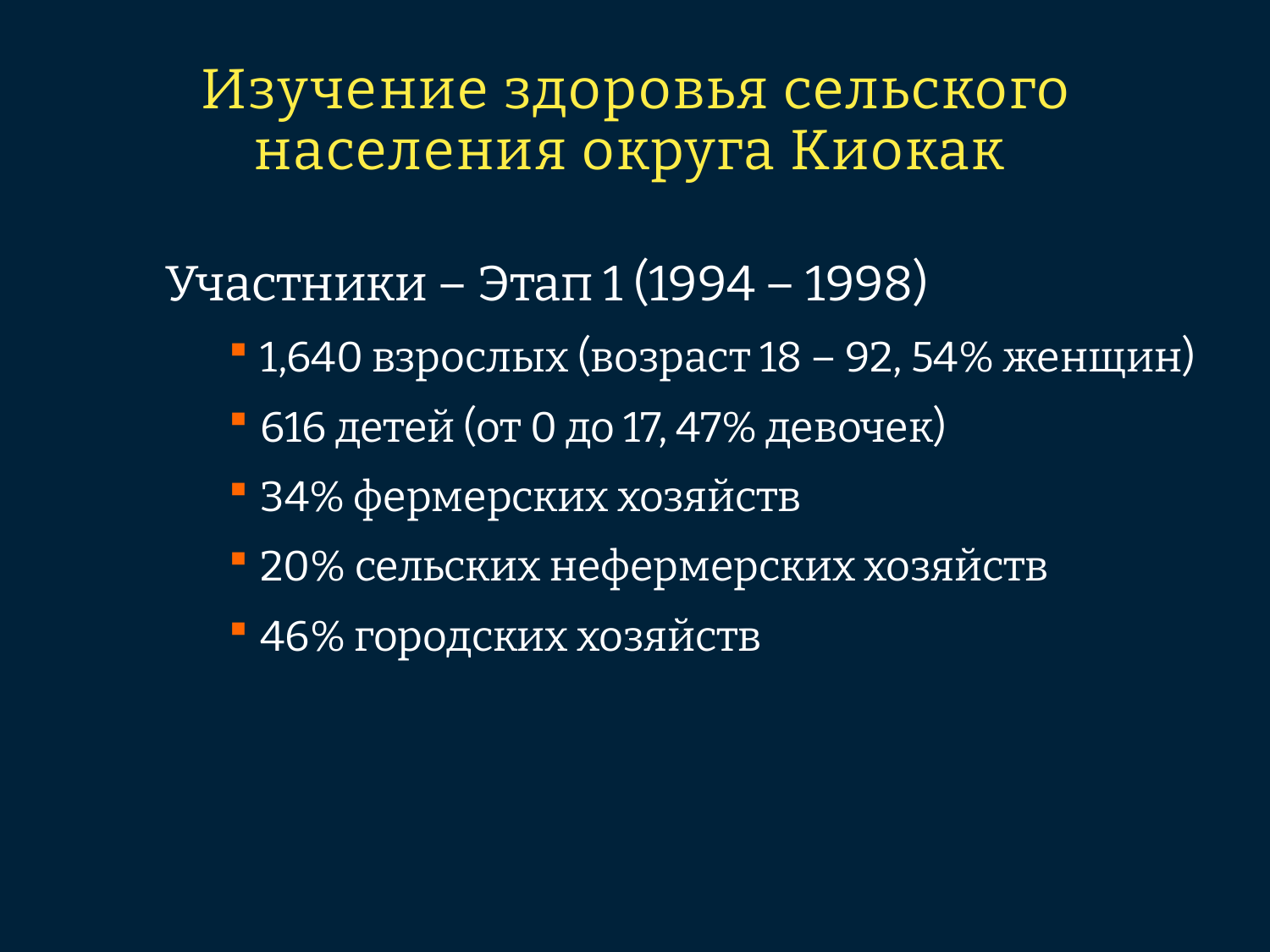

Изучение здоровья сельского населения округа Киокак
Участники – Этап 1 (1994 – 1998)
1,640 взрослых (возраст 18 – 92, 54% женщин)
616 детей (от 0 до 17, 47% девочек)
34% фермерских хозяйств
20% сельских нефермерских хозяйств
46% городских хозяйств